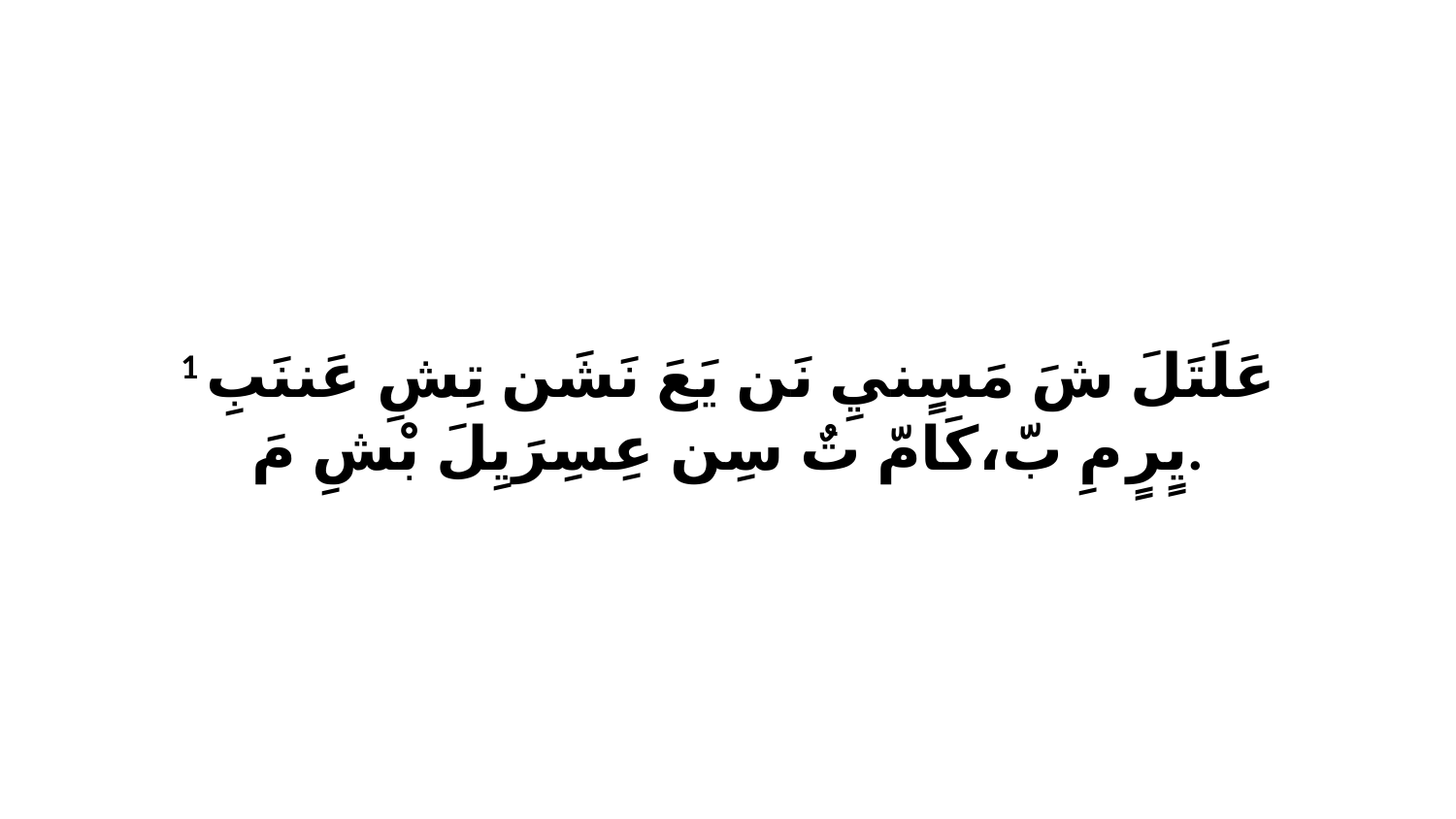

1 عَلَتَلَ شَ مَسٍنيِ نَن يَعَ نَشَن تِشِ عَننَبِ يٍرٍ مِ بّ،كَامّ تٌ سِن عِسِرَيِلَ بْشِ مَ.